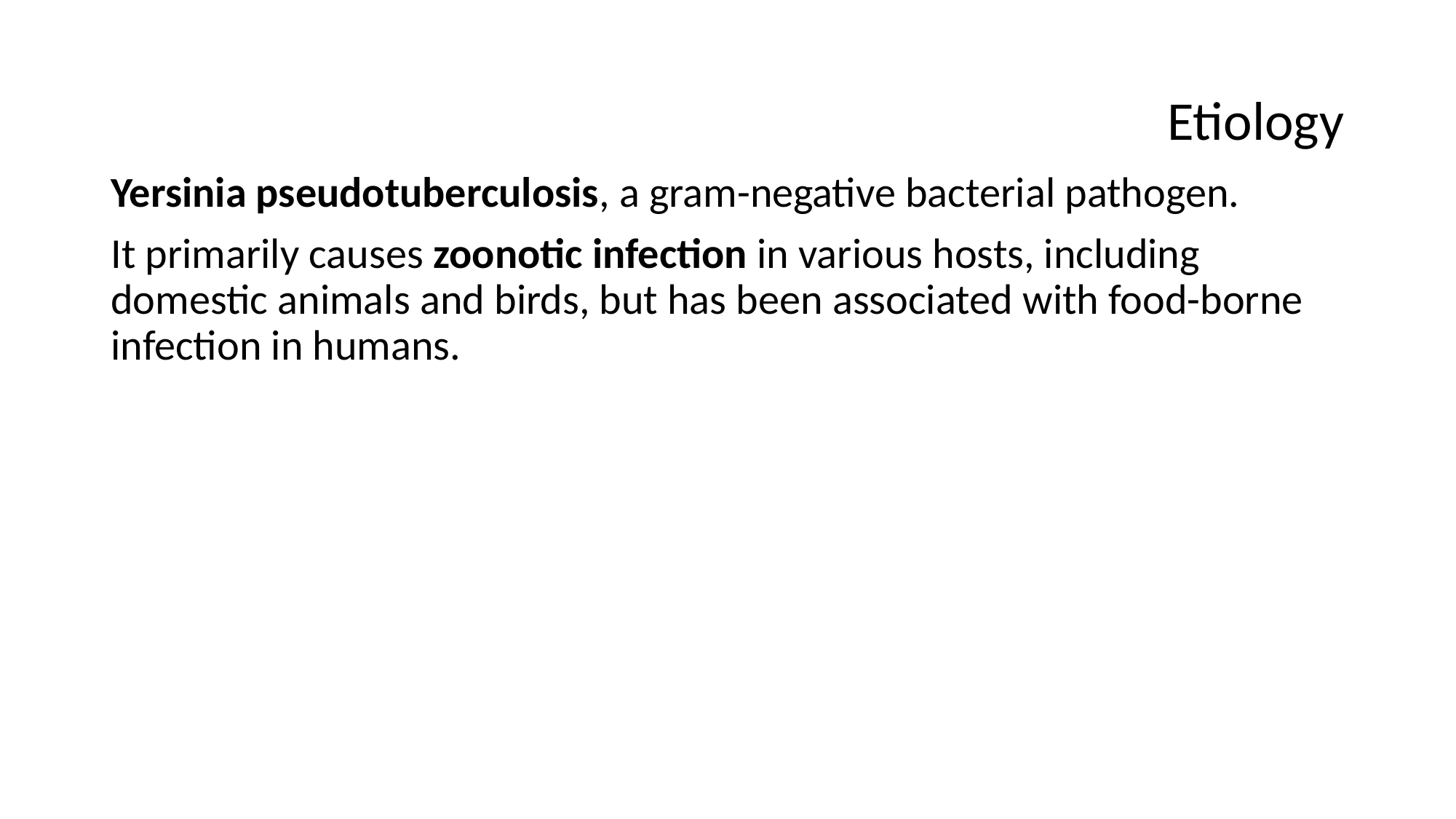

# Etiology
Yersinia pseudotuberculosis, a gram-negative bacterial pathogen.
It primarily causes zoonotic infection in various hosts, including domestic animals and birds, but has been associated with food-borne infection in humans.